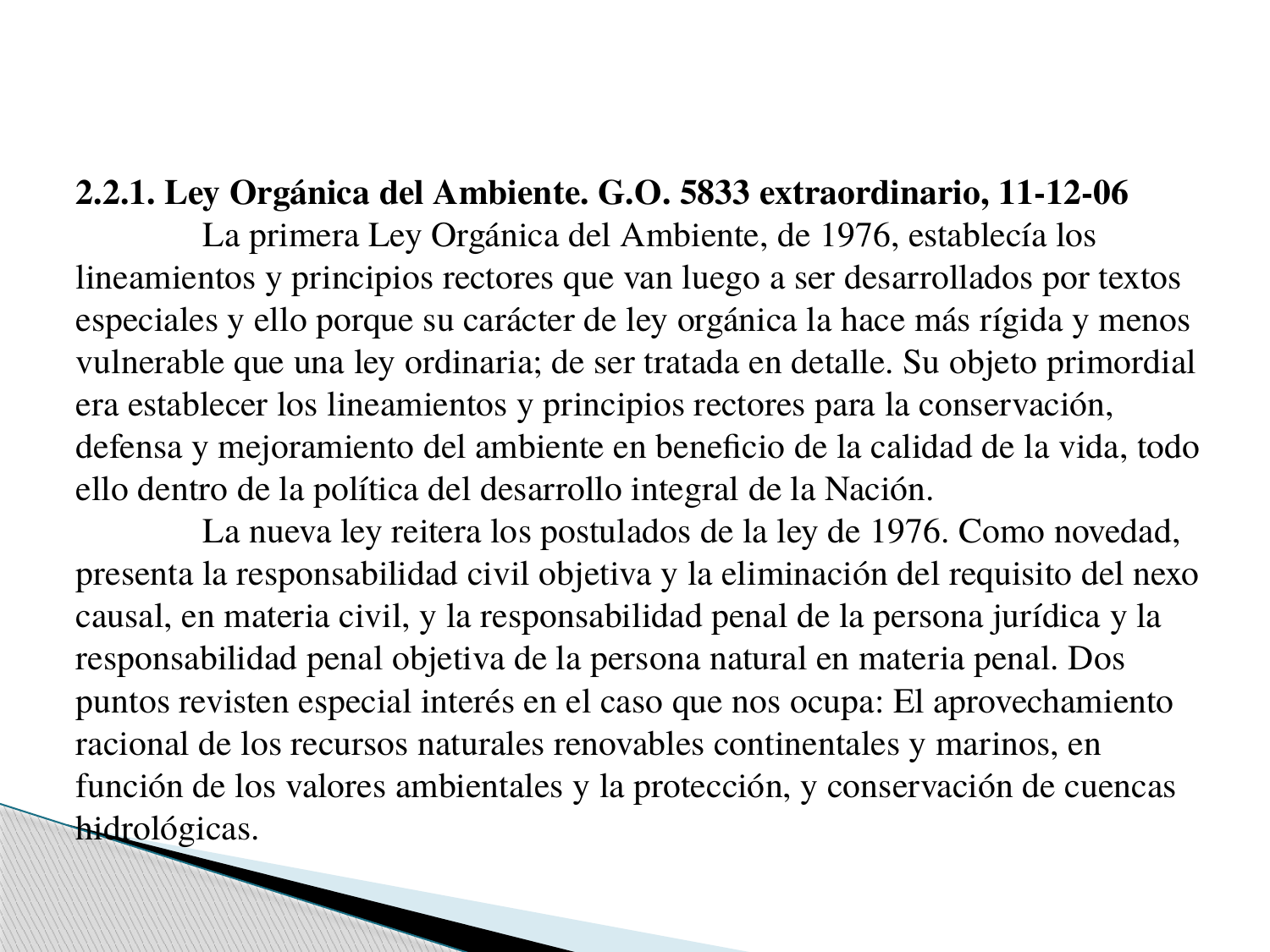

# 2.2.1. Ley Orgánica del Ambiente. G.O. 5833 extraordinario, 11-12-06 La primera Ley Orgánica del Ambiente, de 1976, establecía los lineamientos y principios rectores que van luego a ser desarrollados por textos especiales y ello porque su carácter de ley orgánica la hace más rígida y menos vulnerable que una ley ordinaria; de ser tratada en detalle. Su objeto primordial era establecer los lineamientos y principios rectores para la conservación, defensa y mejoramiento del ambiente en beneficio de la calidad de la vida, todo ello dentro de la política del desarrollo integral de la Nación. La nueva ley reitera los postulados de la ley de 1976. Como novedad, presenta la responsabilidad civil objetiva y la eliminación del requisito del nexo causal, en materia civil, y la responsabilidad penal de la persona jurídica y la responsabilidad penal objetiva de la persona natural en materia penal. Dos puntos revisten especial interés en el caso que nos ocupa: El aprovechamiento racional de los recursos naturales renovables continentales y marinos, en función de los valores ambientales y la protección, y conservación de cuencas hidrológicas.